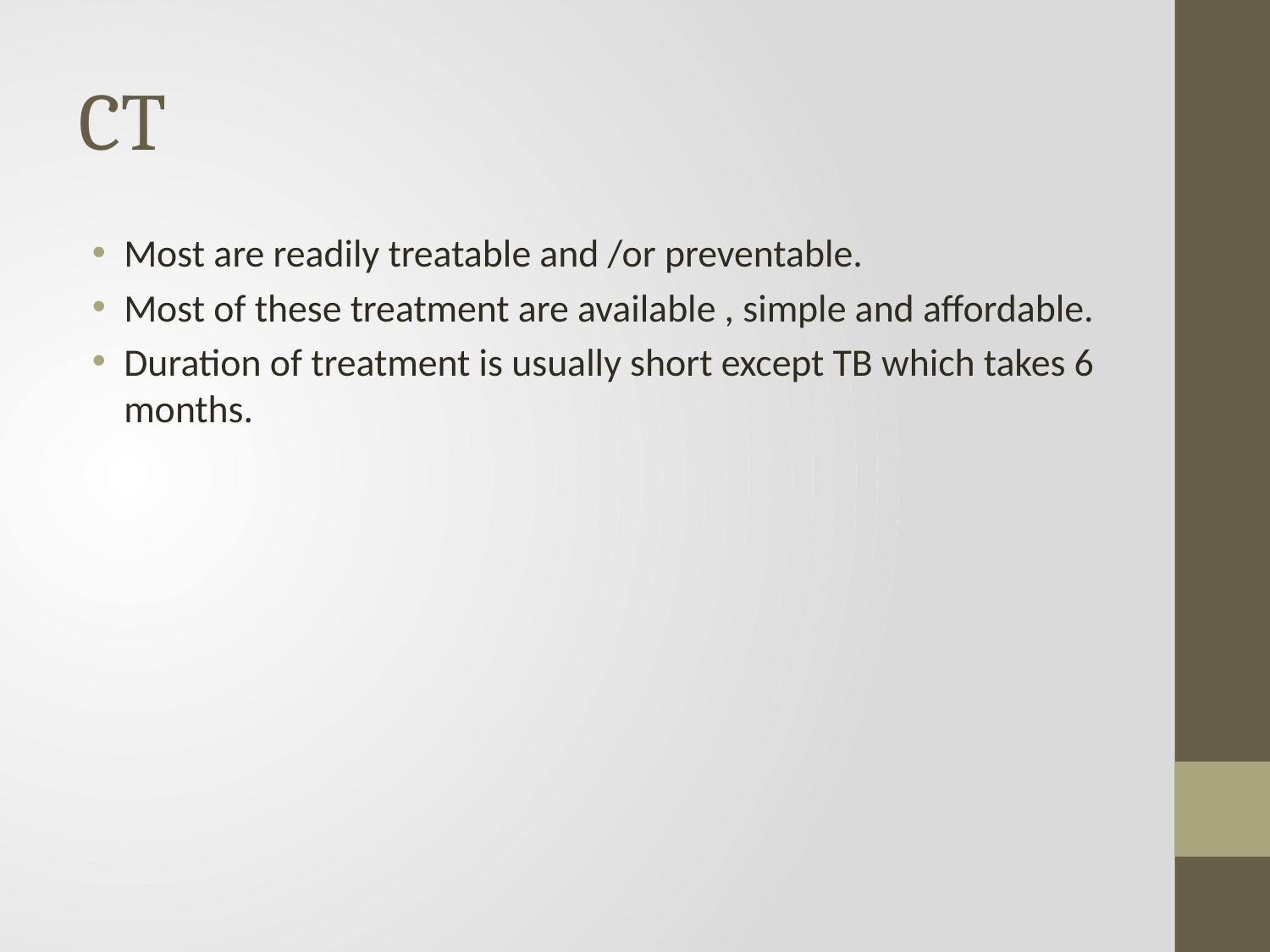

# CT
Most are readily treatable and /or preventable.
Most of these treatment are available , simple and affordable.
Duration of treatment is usually short except TB which takes 6 months.